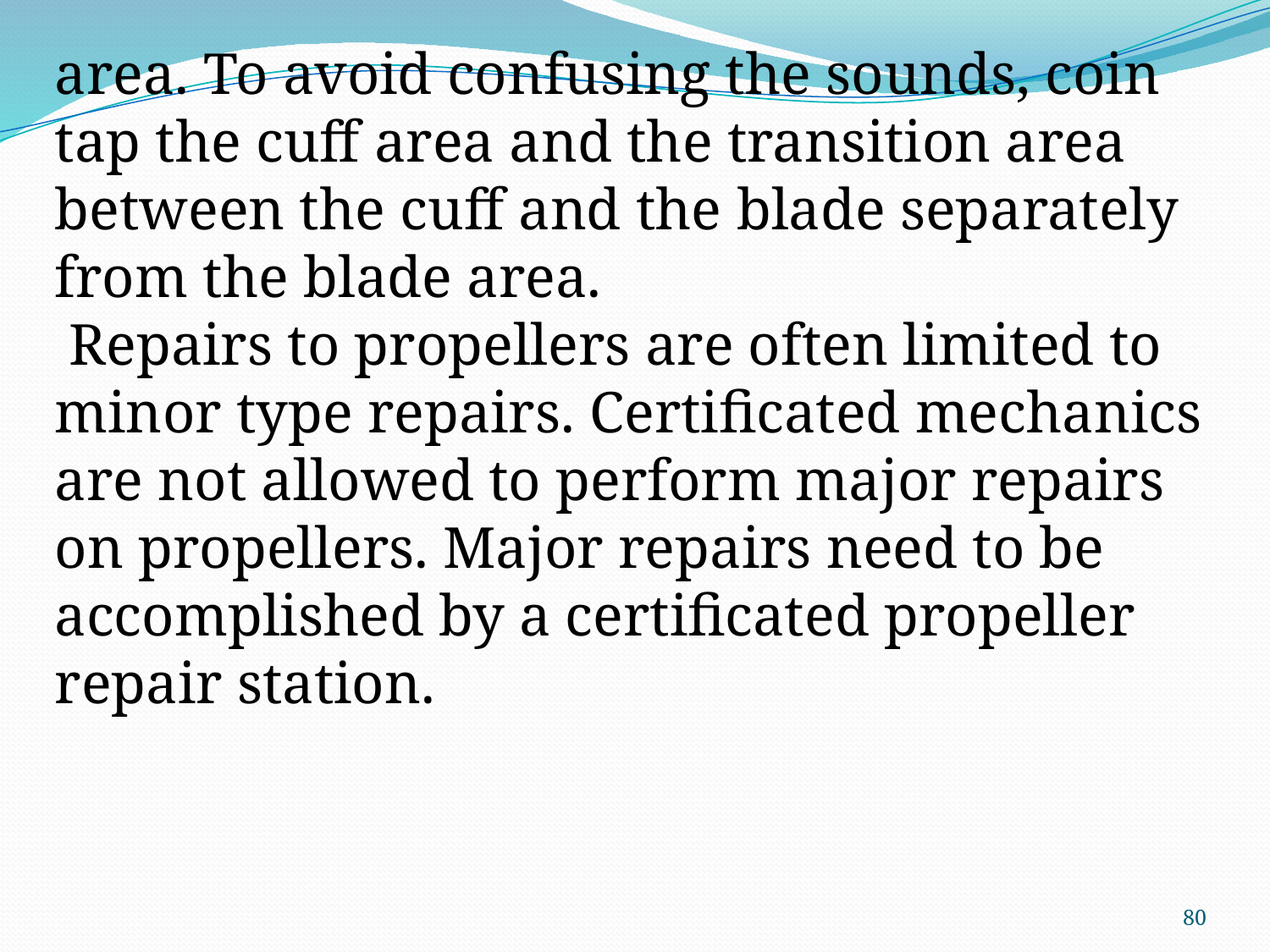

area. To avoid confusing the sounds, coin tap the cuff area and the transition area between the cuff and the blade separately from the blade area.
 Repairs to propellers are often limited to minor type repairs. Certificated mechanics are not allowed to perform major repairs on propellers. Major repairs need to be accomplished by a certificated propeller repair station.

80